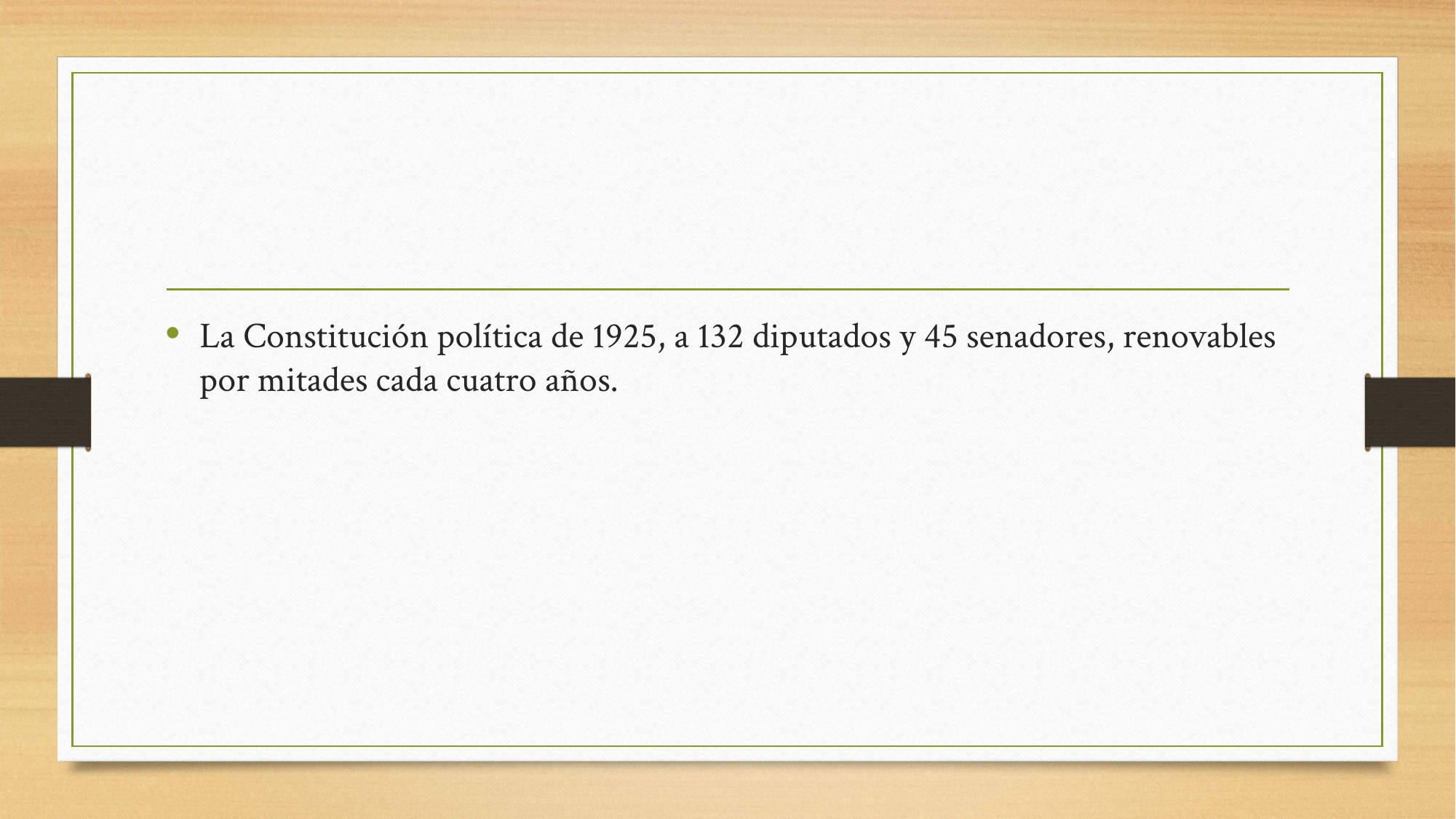

#
La Constitución política de 1925, a 132 diputados y 45 senadores, renovables por mitades cada cuatro años.